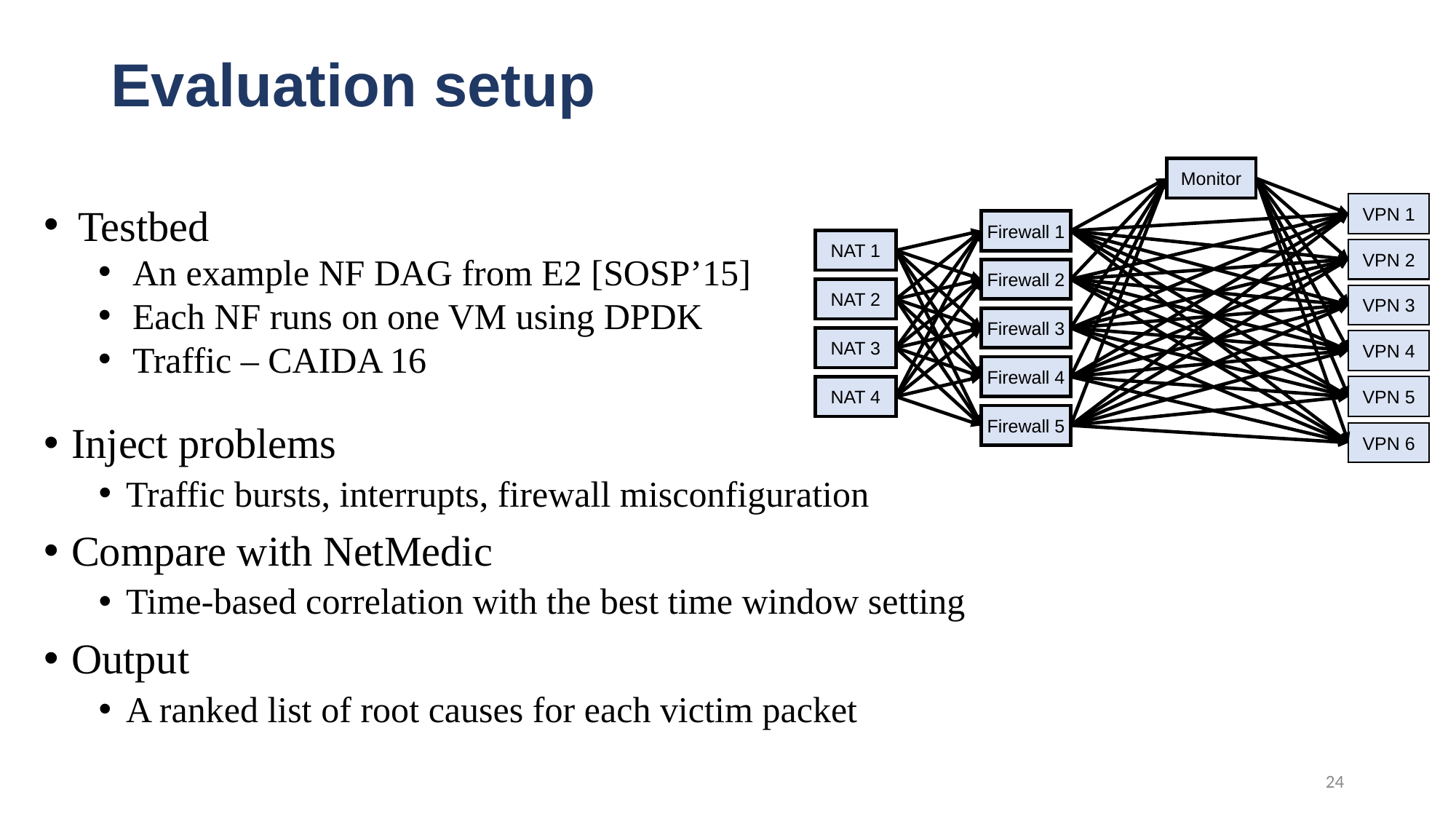

# Evaluation setup
Monitor
VPN 1
Firewall 1
NAT 1
VPN 2
Firewall 2
NAT 2
VPN 3
Firewall 3
NAT 3
VPN 4
Firewall 4
NAT 4
VPN 5
Firewall 5
VPN 6
Testbed
An example NF DAG from E2 [SOSP’15]
Each NF runs on one VM using DPDK
Traffic – CAIDA 16
Inject problems
Traffic bursts, interrupts, firewall misconfiguration
Compare with NetMedic
Time-based correlation with the best time window setting
Output
A ranked list of root causes for each victim packet
24